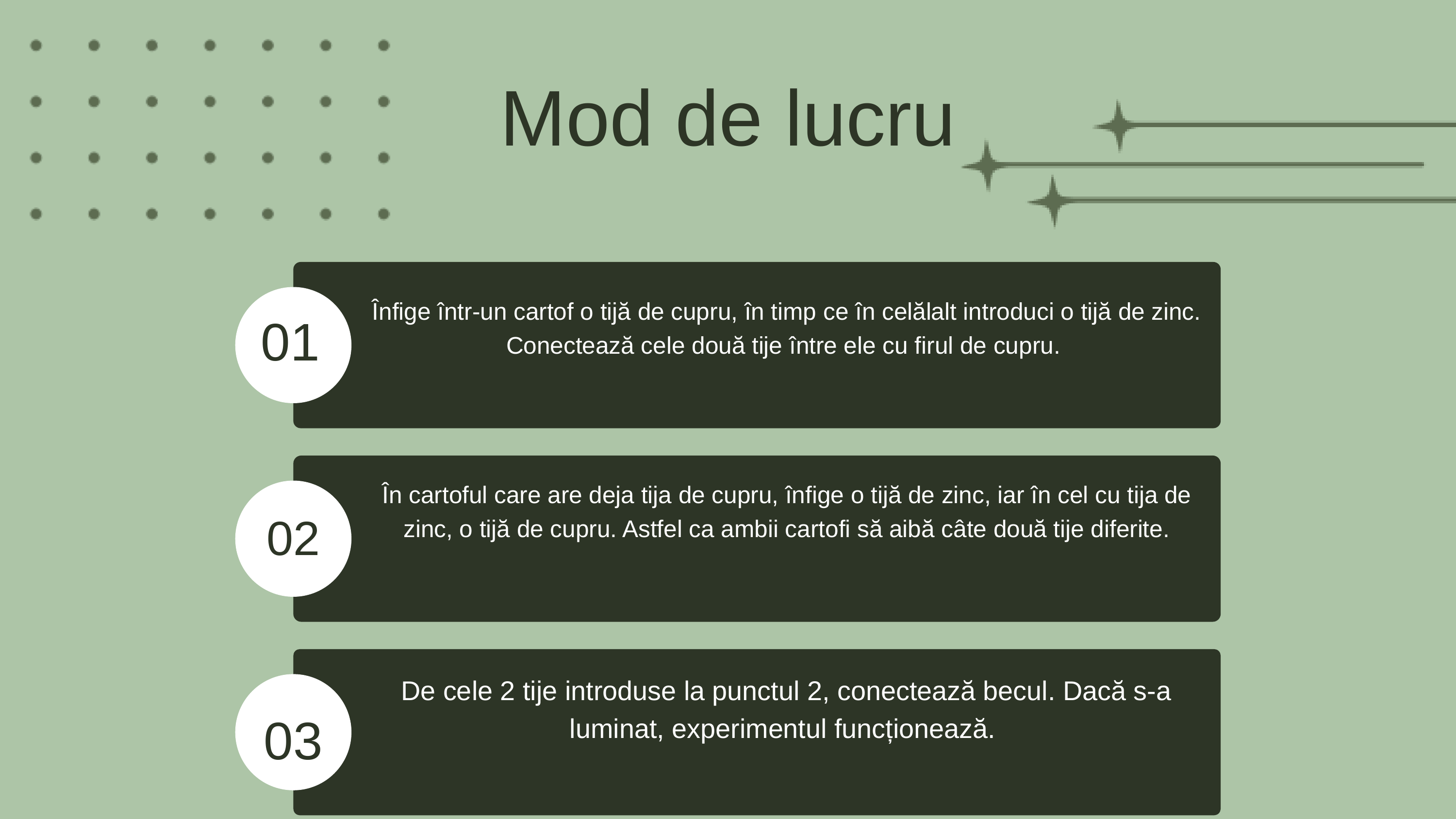

Mod de lucru

01
Înfige într-un cartof o tijă de cupru, în timp ce în celălalt introduci o tijă de zinc. Conectează cele două tije între ele cu firul de cupru.

În cartoful care are deja tija de cupru, înfige o tijă de zinc, iar în cel cu tija de zinc, o tijă de cupru. Astfel ca ambii cartofi să aibă câte două tije diferite.

02

De cele 2 tije introduse la punctul 2, conectează becul. Dacă s-a luminat, experimentul funcționează.
03